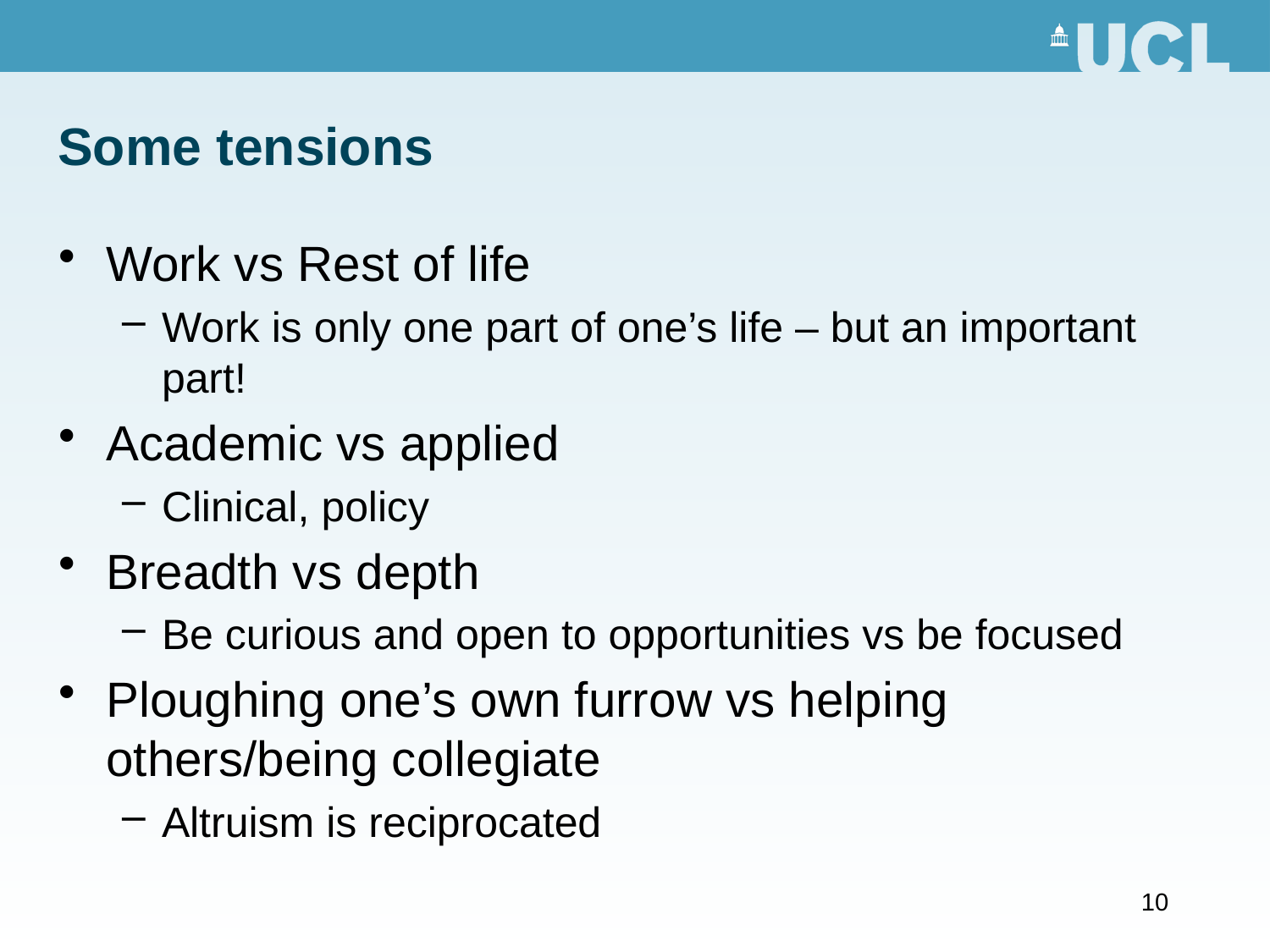

# Some tensions
Work vs Rest of life
Work is only one part of one’s life – but an important part!
Academic vs applied
Clinical, policy
Breadth vs depth
Be curious and open to opportunities vs be focused
Ploughing one’s own furrow vs helping others/being collegiate
Altruism is reciprocated

10